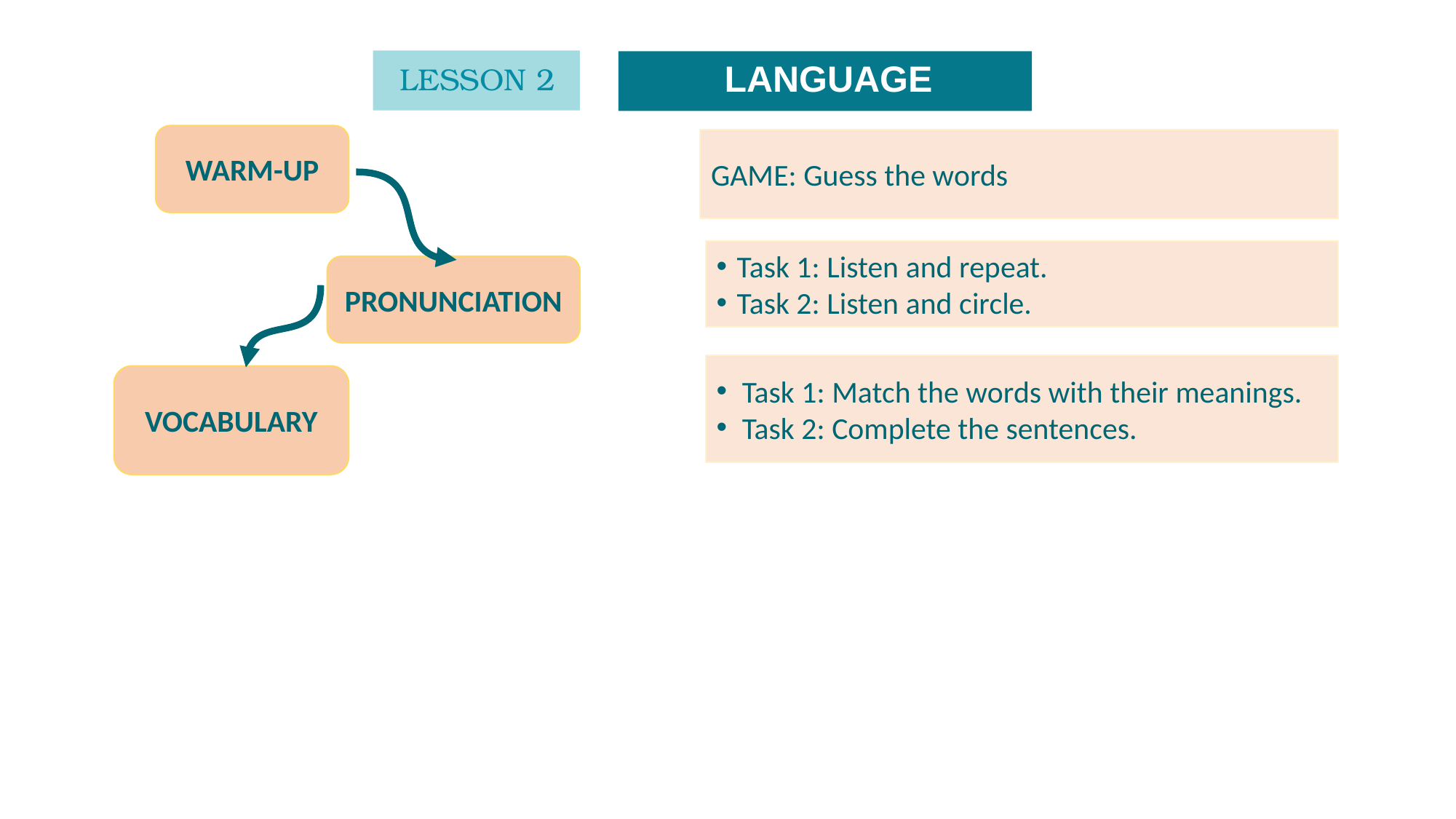

LANGUAGE

LESSON 2
WARM-UP
GAME: Guess the words
GETTING STARTED
Task 1: Listen and repeat.
Task 2: Listen and circle.
PRONUNCIATION

Task 1: Match the words with their meanings.
Task 2: Complete the sentences.
VOCABULARY